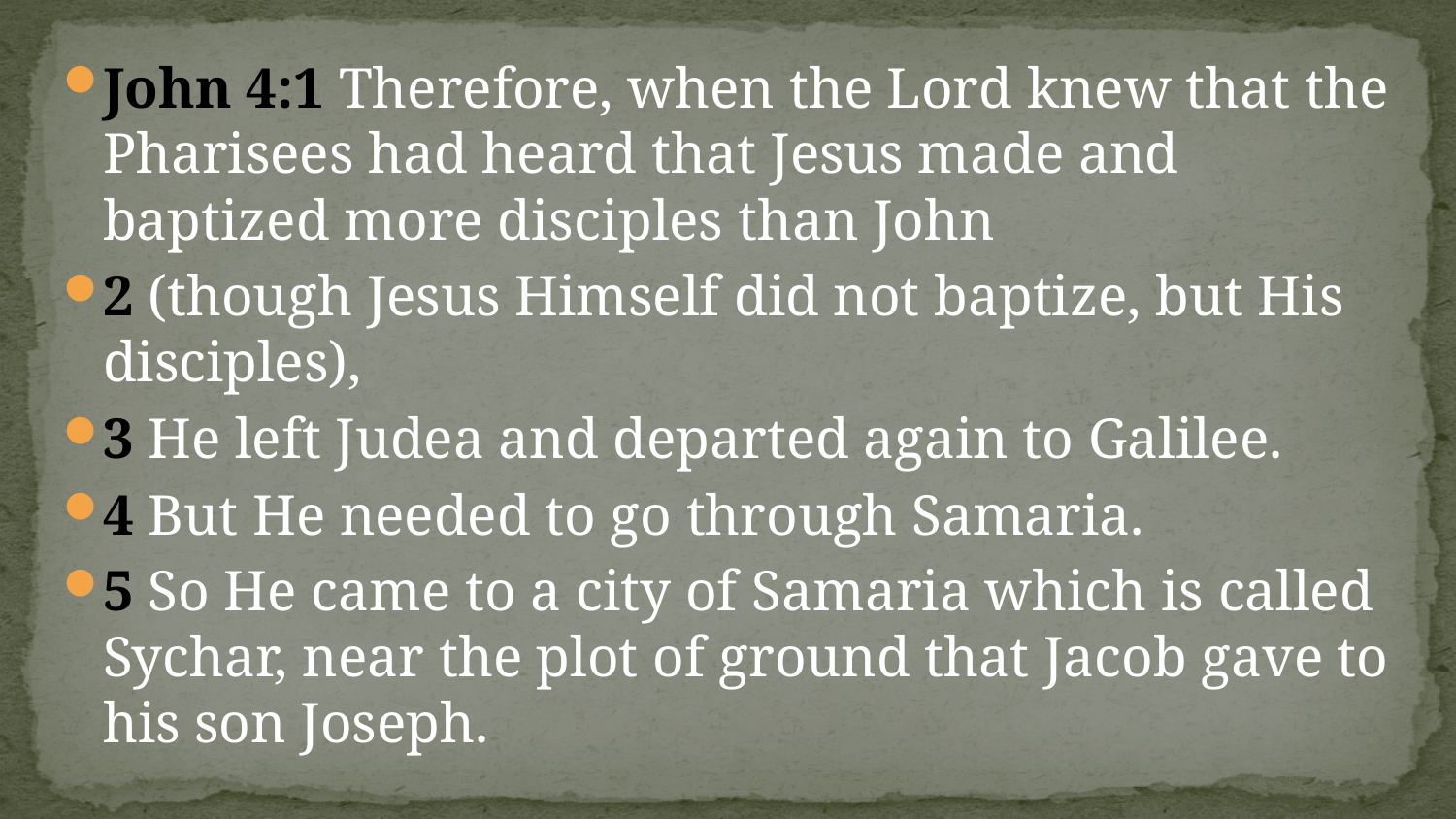

#
John 4:1 Therefore, when the Lord knew that the Pharisees had heard that Jesus made and baptized more disciples than John
2 (though Jesus Himself did not baptize, but His disciples),
3 He left Judea and departed again to Galilee.
4 But He needed to go through Samaria.
5 So He came to a city of Samaria which is called Sychar, near the plot of ground that Jacob gave to his son Joseph.